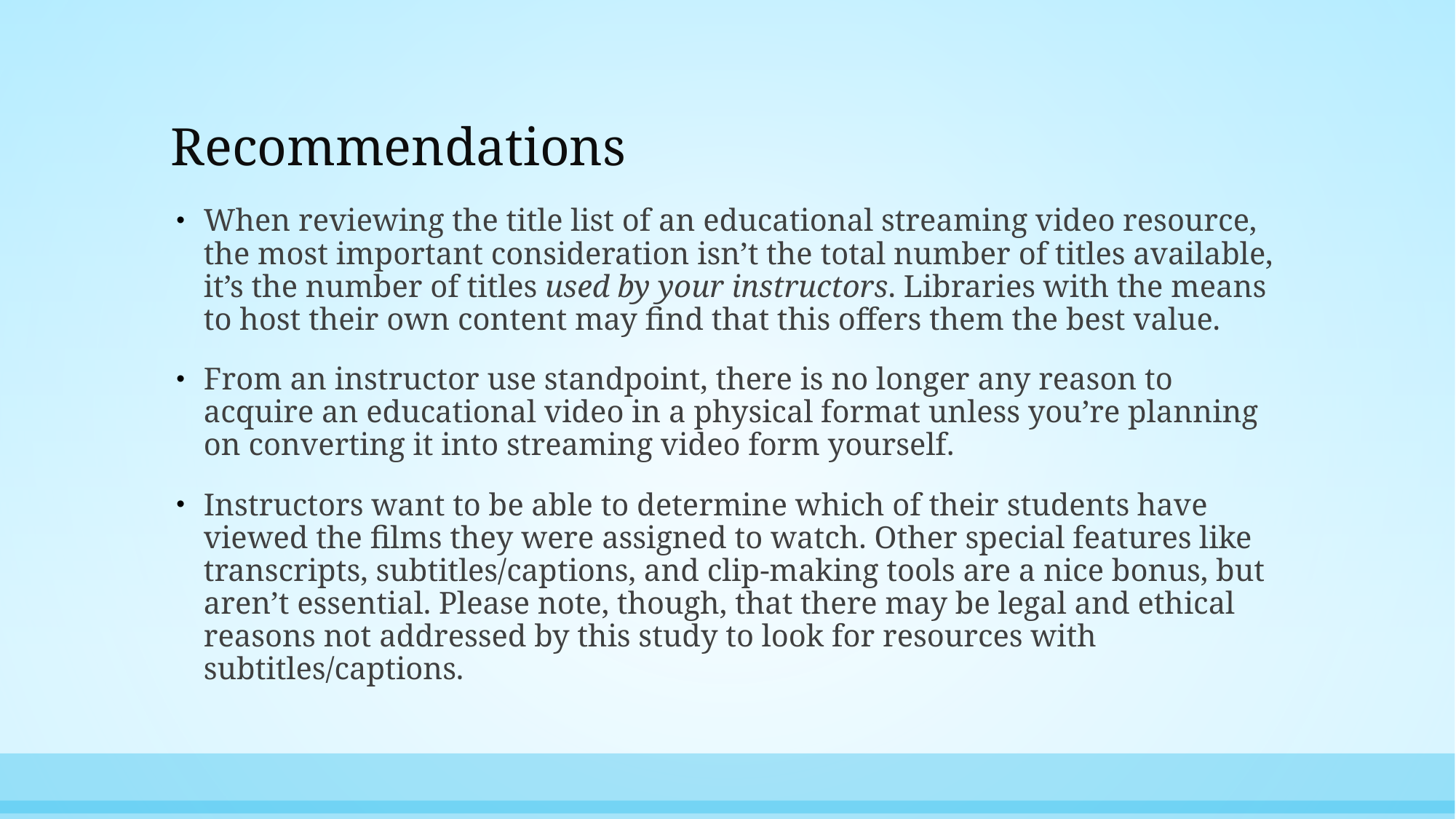

# Recommendations
When reviewing the title list of an educational streaming video resource, the most important consideration isn’t the total number of titles available, it’s the number of titles used by your instructors. Libraries with the means to host their own content may find that this offers them the best value.
From an instructor use standpoint, there is no longer any reason to acquire an educational video in a physical format unless you’re planning on converting it into streaming video form yourself.
Instructors want to be able to determine which of their students have viewed the films they were assigned to watch. Other special features like transcripts, subtitles/captions, and clip-making tools are a nice bonus, but aren’t essential. Please note, though, that there may be legal and ethical reasons not addressed by this study to look for resources with subtitles/captions.